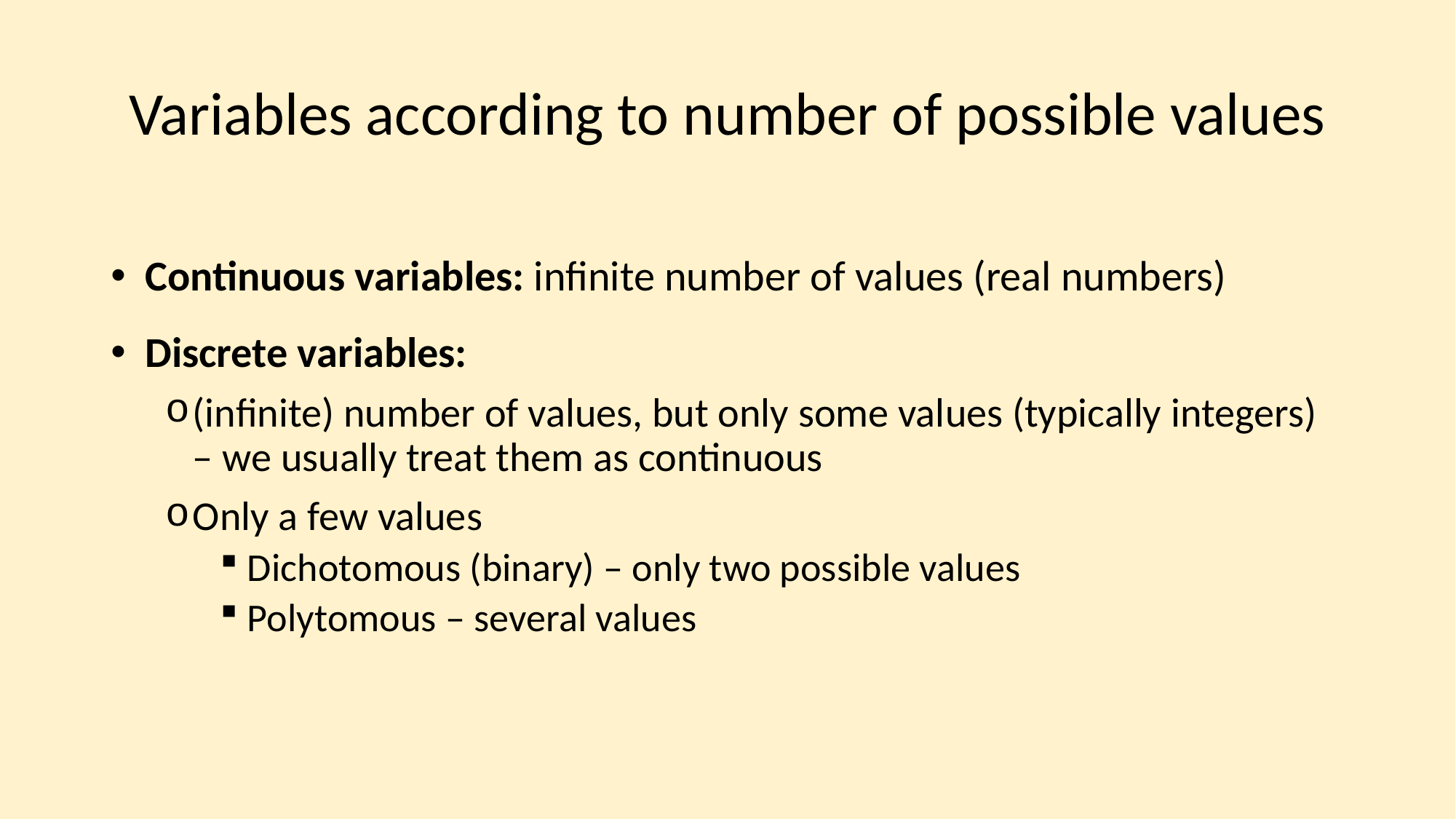

# Variables according to number of possible values
Continuous variables: infinite number of values (real numbers)
Discrete variables:
(infinite) number of values, but only some values (typically integers) – we usually treat them as continuous
Only a few values
Dichotomous (binary) – only two possible values
Polytomous – several values